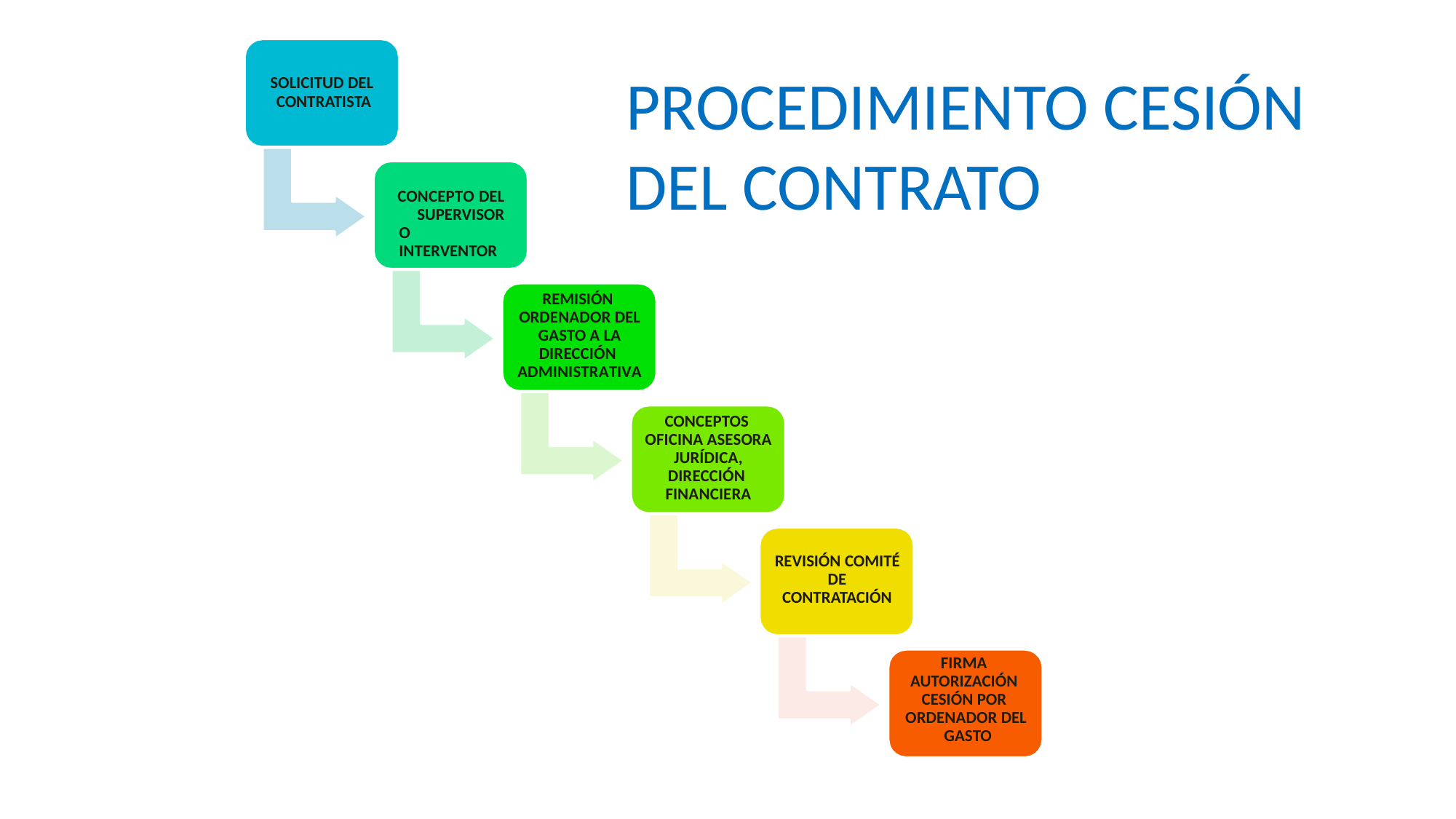

# PROCEDIMIENTO CESIÓN DEL CONTRATO
SOLICITUD DEL  CONTRATISTA

CONCEPTO DEL  SUPERVISOR O  INTERVENTOR

REMISIÓN  ORDENADOR DEL  GASTO A LA  DIRECCIÓN  ADMINISTRATIVA

CONCEPTOS  OFICINA ASESORA  JURÍDICA,  DIRECCIÓN  FINANCIERA

REVISIÓN COMITÉ  DE  CONTRATACIÓN

FIRMA  AUTORIZACIÓN  CESIÓN POR  ORDENADOR DEL  GASTO